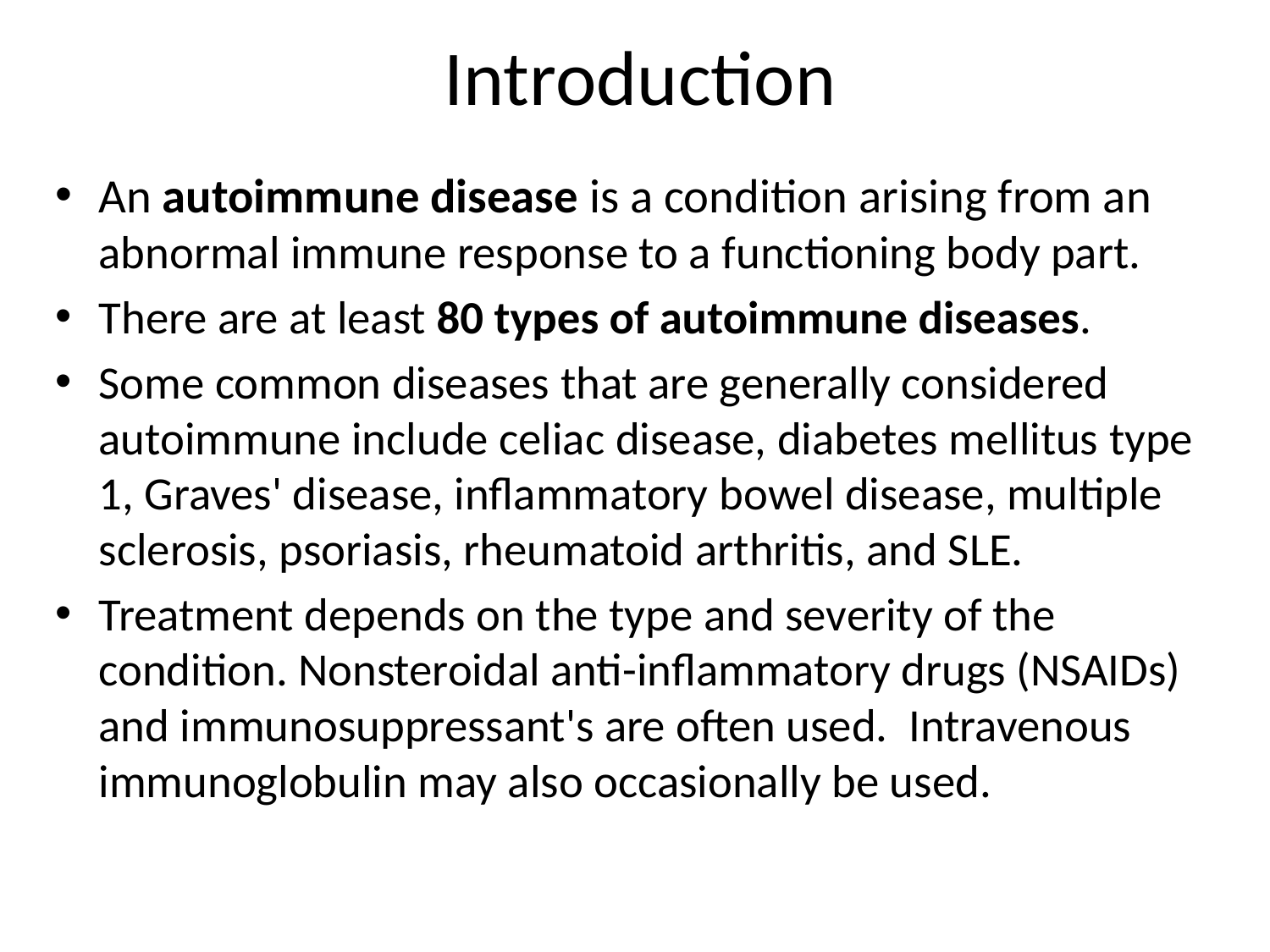

# Introduction
An autoimmune disease is a condition arising from an abnormal immune response to a functioning body part.
There are at least 80 types of autoimmune diseases.
Some common diseases that are generally considered autoimmune include celiac disease, diabetes mellitus type 1, Graves' disease, inflammatory bowel disease, multiple sclerosis, psoriasis, rheumatoid arthritis, and SLE.
Treatment depends on the type and severity of the condition. Nonsteroidal anti-inflammatory drugs (NSAIDs) and immunosuppressant's are often used.  Intravenous immunoglobulin may also occasionally be used.